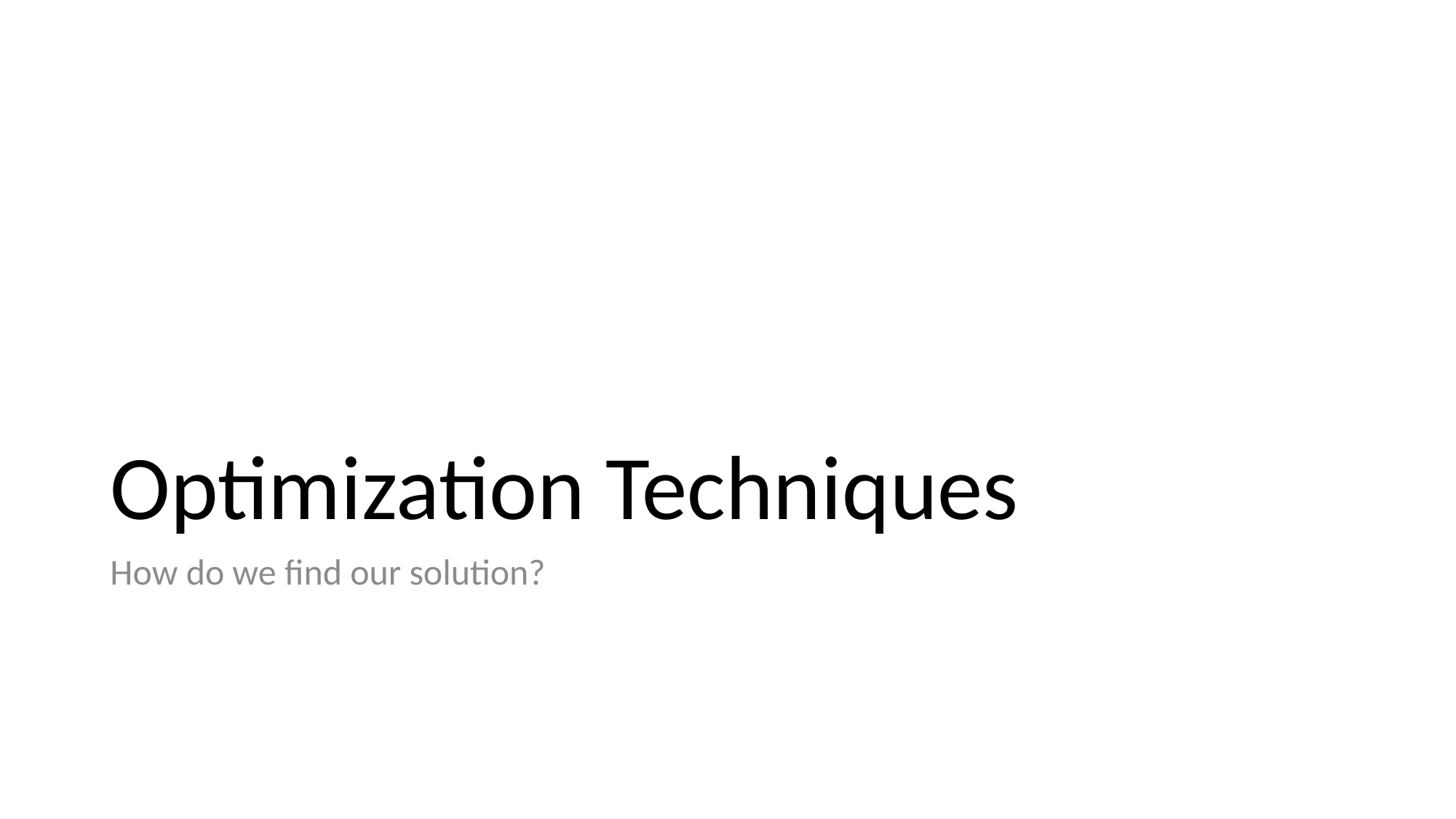

# Optimization Techniques
How do we find our solution?